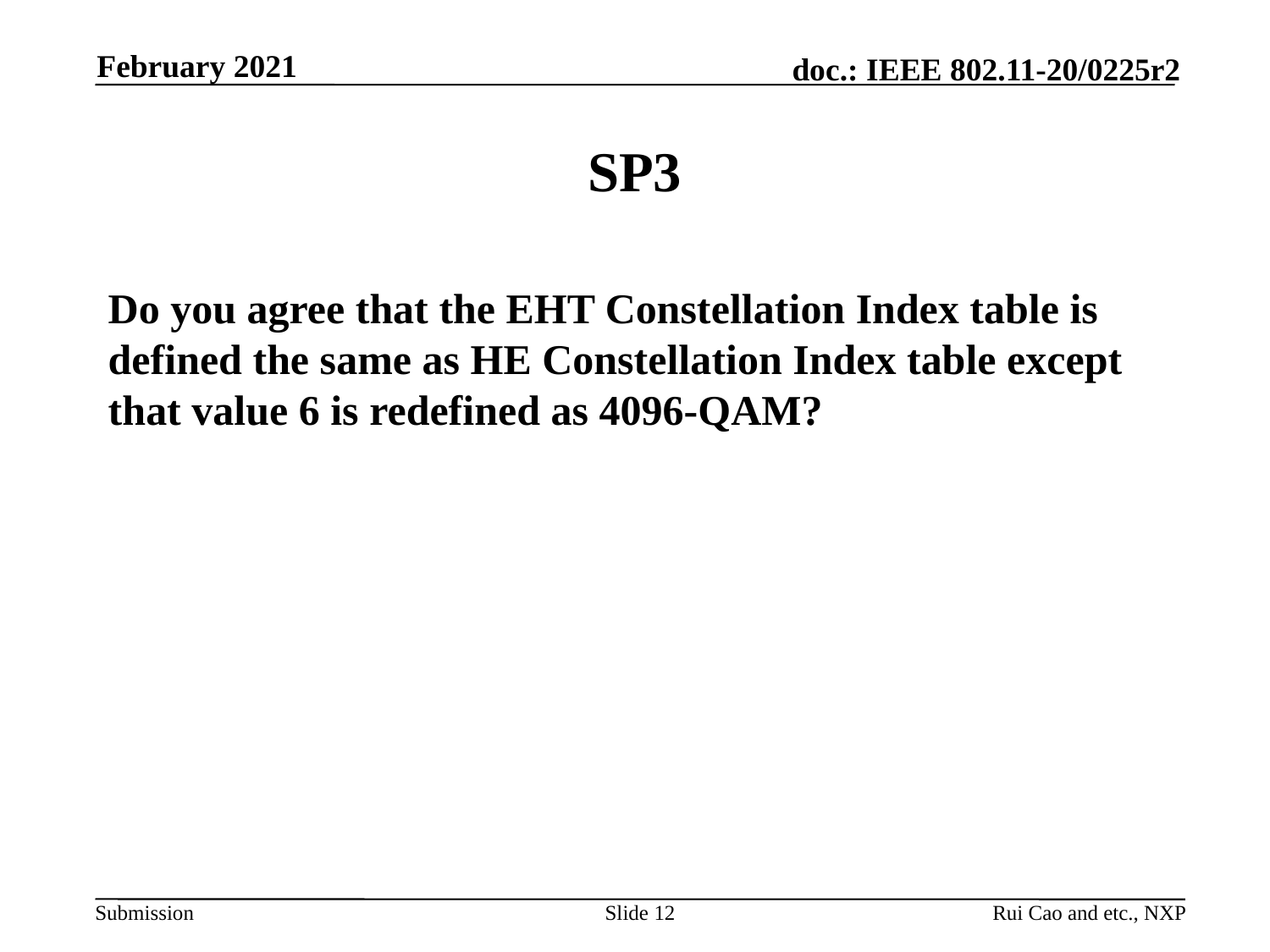

February 2021
# SP3
Do you agree that the EHT Constellation Index table is defined the same as HE Constellation Index table except that value 6 is redefined as 4096-QAM?

Slide 12
Rui Cao and etc., NXP